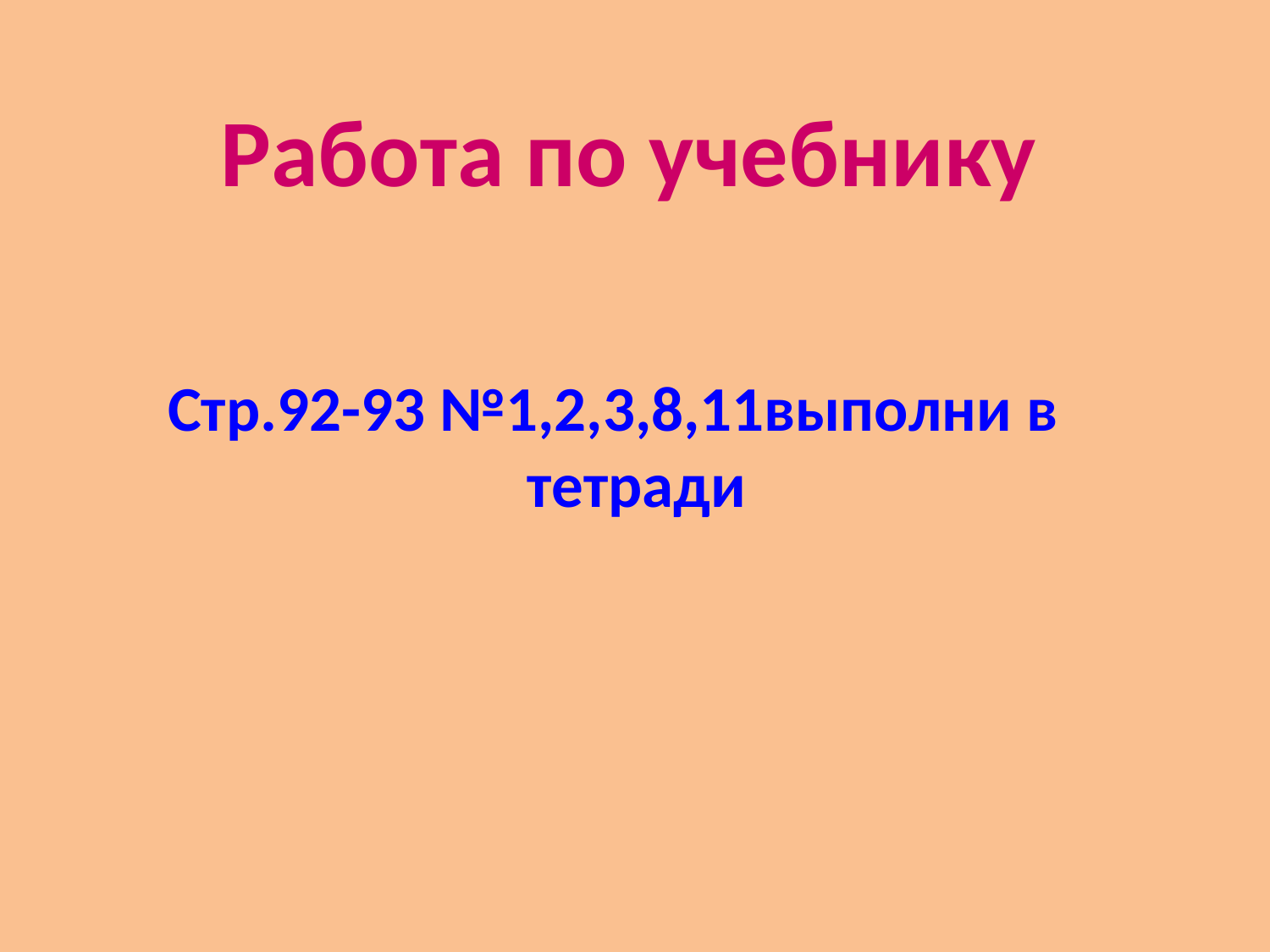

# Работа по учебнику

Стр.92-93 №1,2,3,8,11выполни в тетради